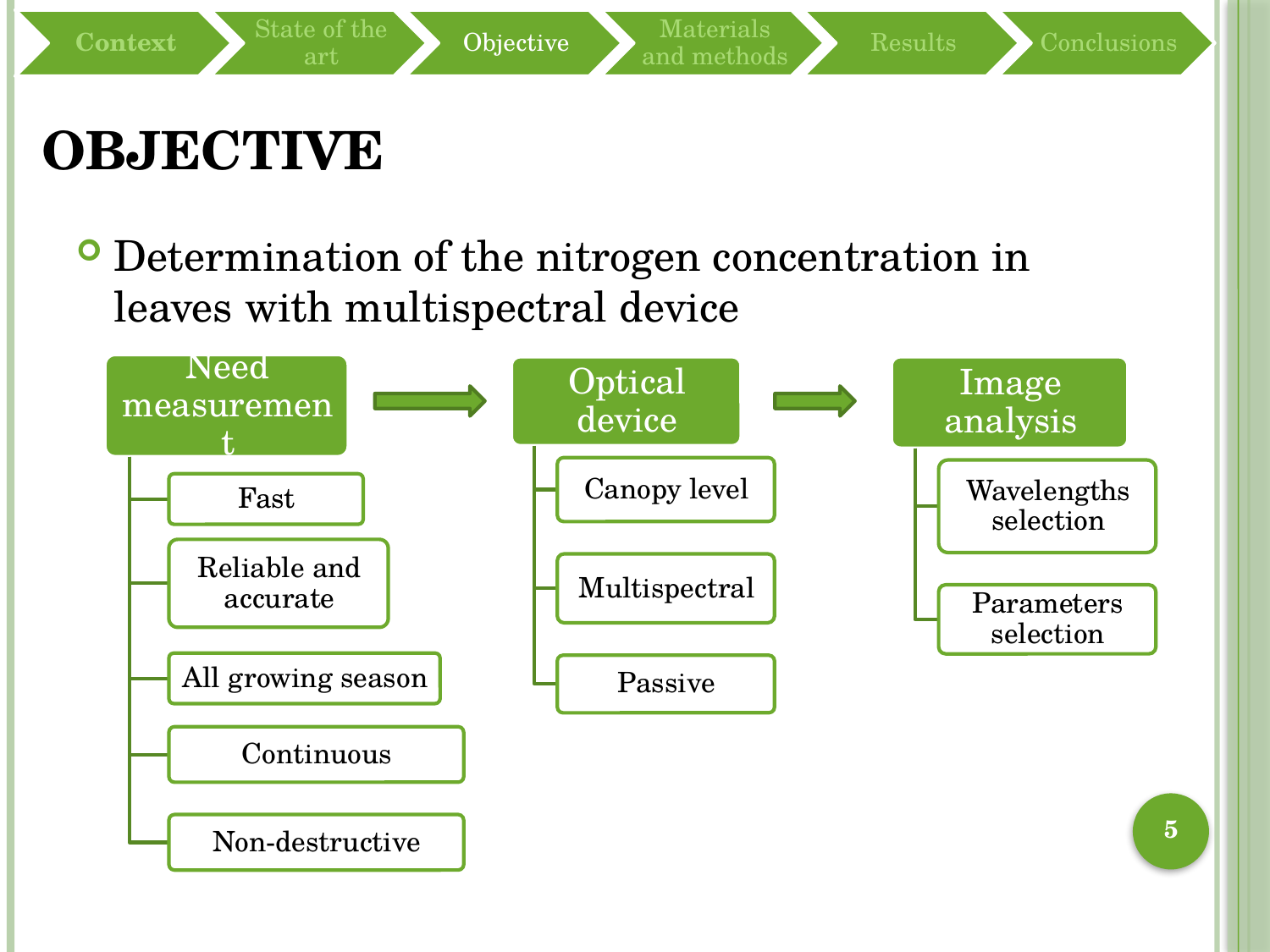

Context
State of the art
Objective
Materials and methods
Results
Conclusions
# Objective
Determination of the nitrogen concentration in leaves with multispectral device
Need measurement
Fast
Reliable and accurate
All growing season
Continuous
Non-destructive
Optical device
Canopy level
Multispectral
Passive
Image analysis
Wavelengths selection
Parameters selection

5